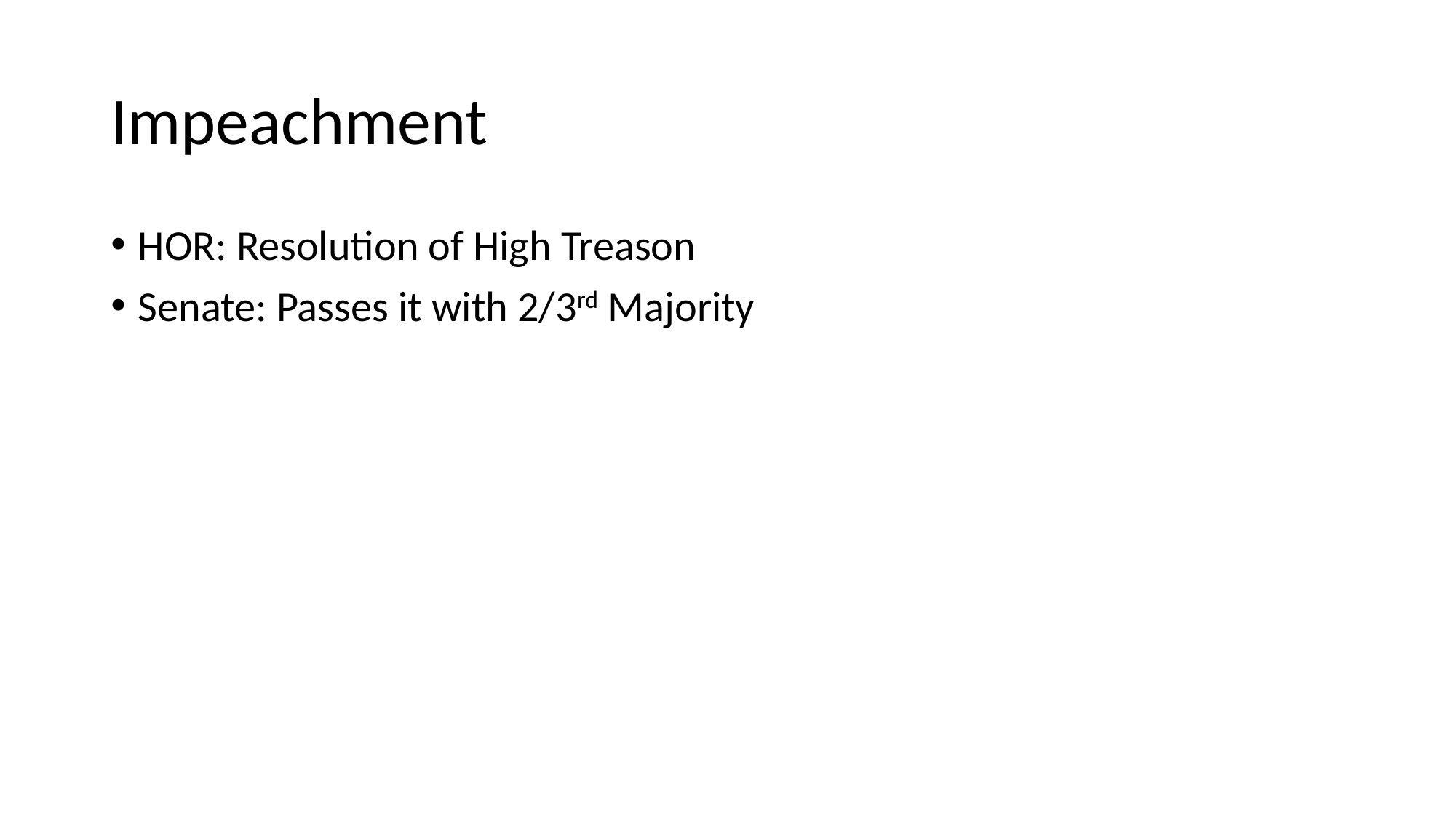

# Impeachment
HOR: Resolution of High Treason
Senate: Passes it with 2/3rd Majority